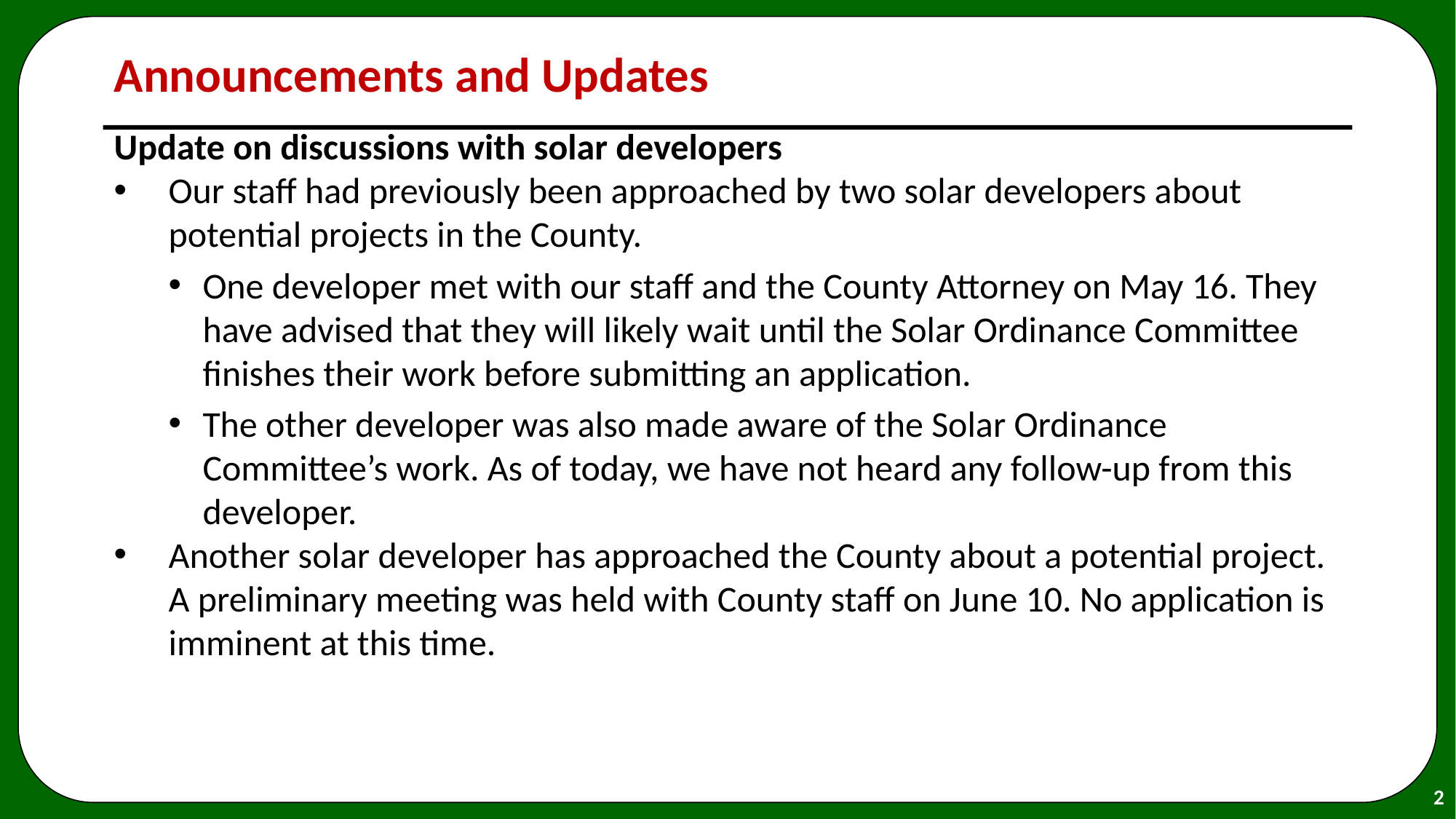

# Announcements and Updates
Update on discussions with solar developers
Our staff had previously been approached by two solar developers about potential projects in the County.
One developer met with our staff and the County Attorney on May 16. They have advised that they will likely wait until the Solar Ordinance Committee finishes their work before submitting an application.
The other developer was also made aware of the Solar Ordinance Committee’s work. As of today, we have not heard any follow-up from this developer.
Another solar developer has approached the County about a potential project. A preliminary meeting was held with County staff on June 10. No application is imminent at this time.

2